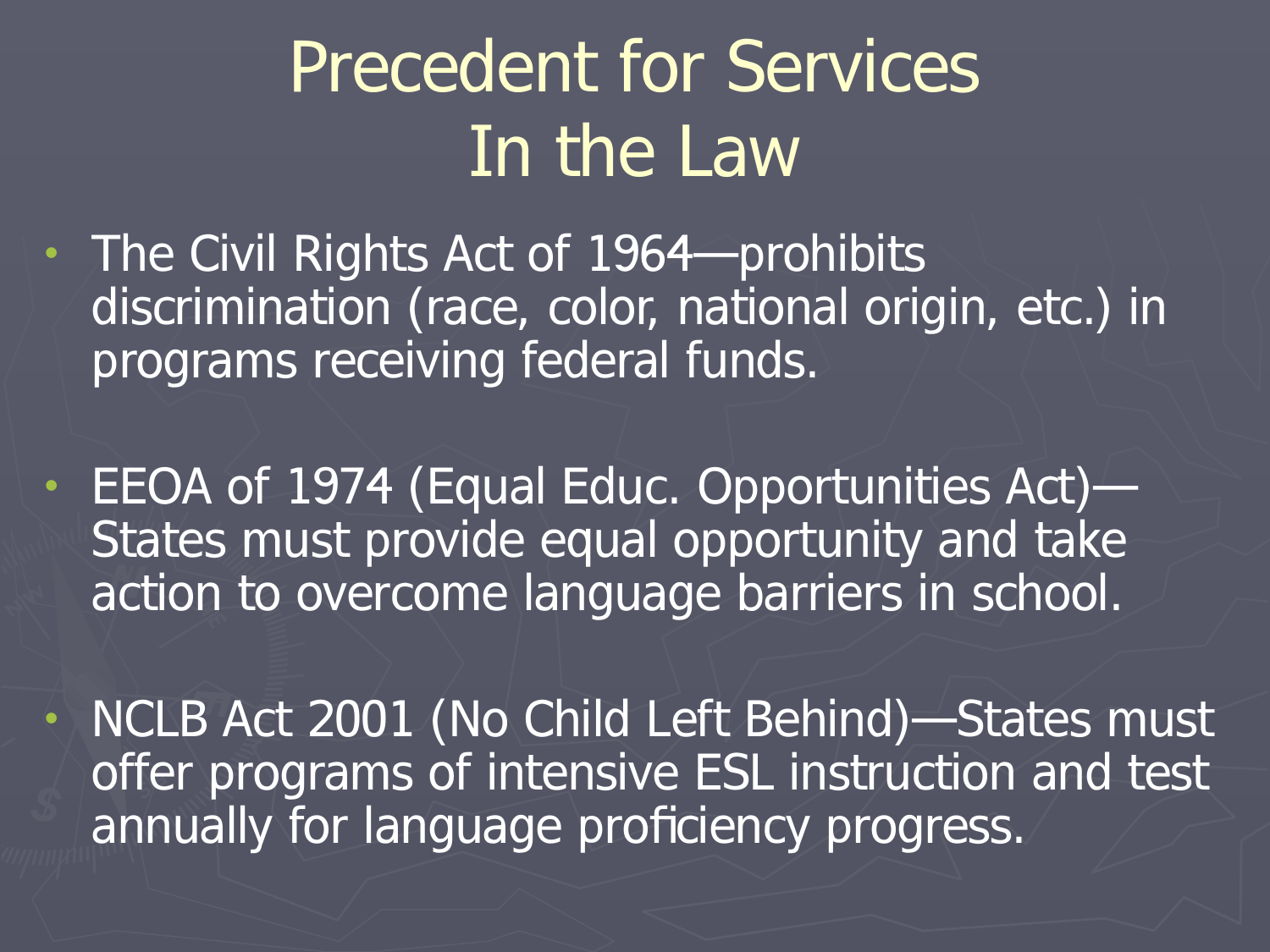

# Precedent for Services In the Law
The Civil Rights Act of 1964—prohibits discrimination (race, color, national origin, etc.) in programs receiving federal funds.

EEOA of 1974 (Equal Educ. Opportunities Act)—States must provide equal opportunity and take action to overcome language barriers in school.

NCLB Act 2001 (No Child Left Behind)—States must offer programs of intensive ESL instruction and test annually for language proficiency progress.